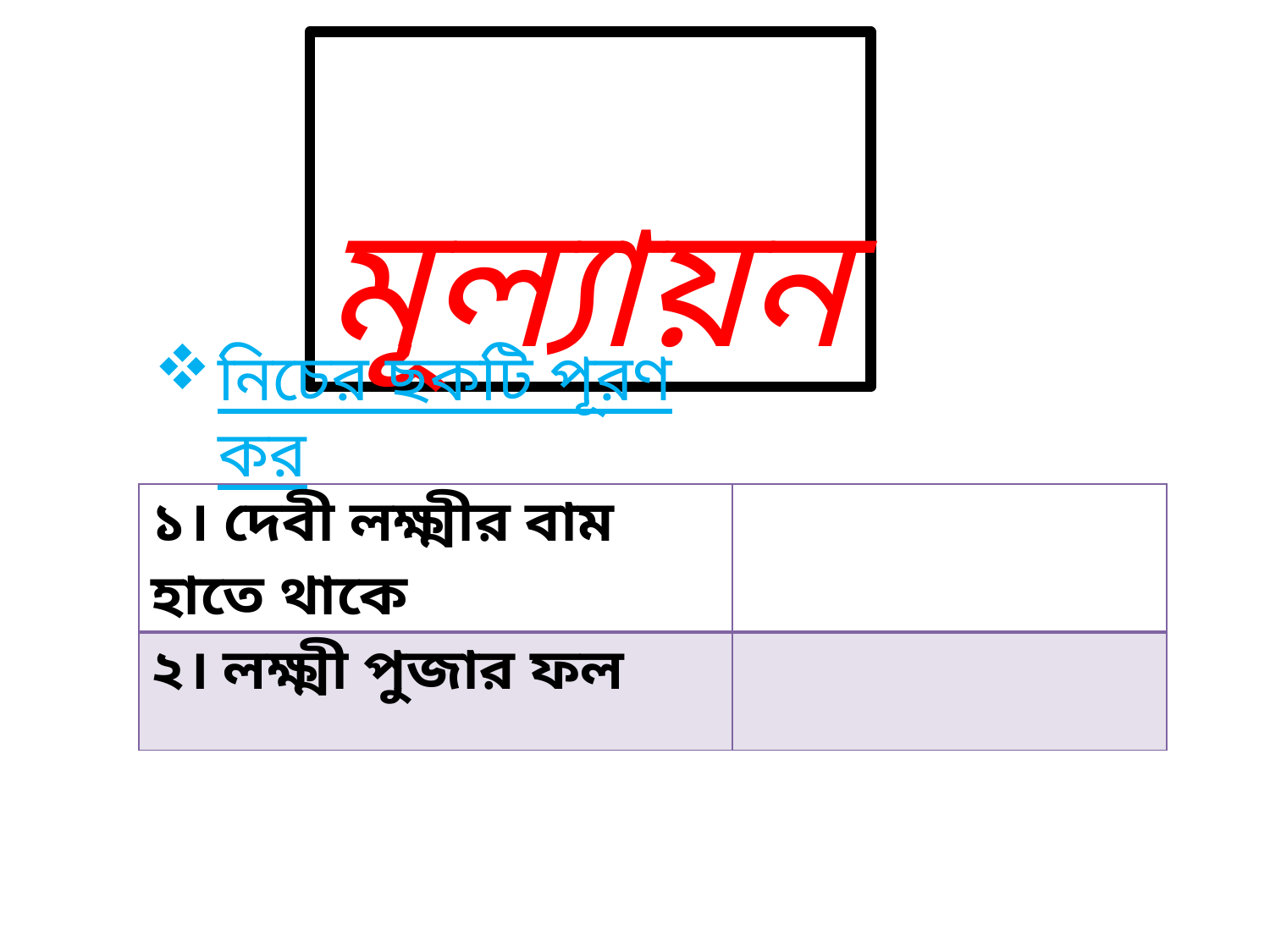

মূল্যায়ন
নিচের ছকটি পূরণ কর
| ১। দেবী লক্ষ্মীর বাম হাতে থাকে |  |
| --- | --- |
| ২। লক্ষ্মী পুজার ফল |  |